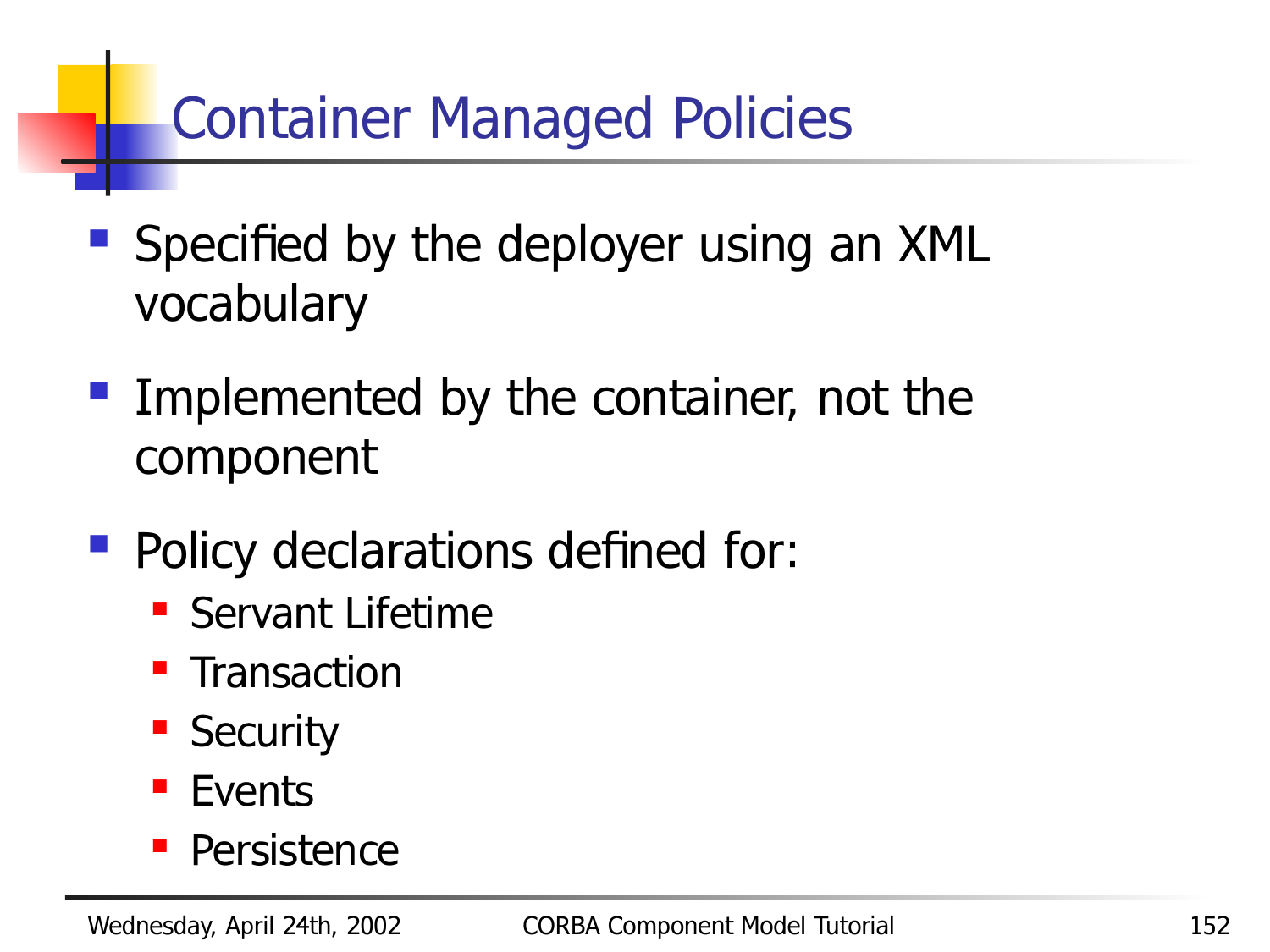

# Container Managed Policies
Specified by the deployer using an XML vocabulary

Implemented by the container, not the component

Policy declarations defined for:
Servant Lifetime
Transaction
Security
Events
Persistence
Wednesday, April 24th, 2002
CORBA Component Model Tutorial
152